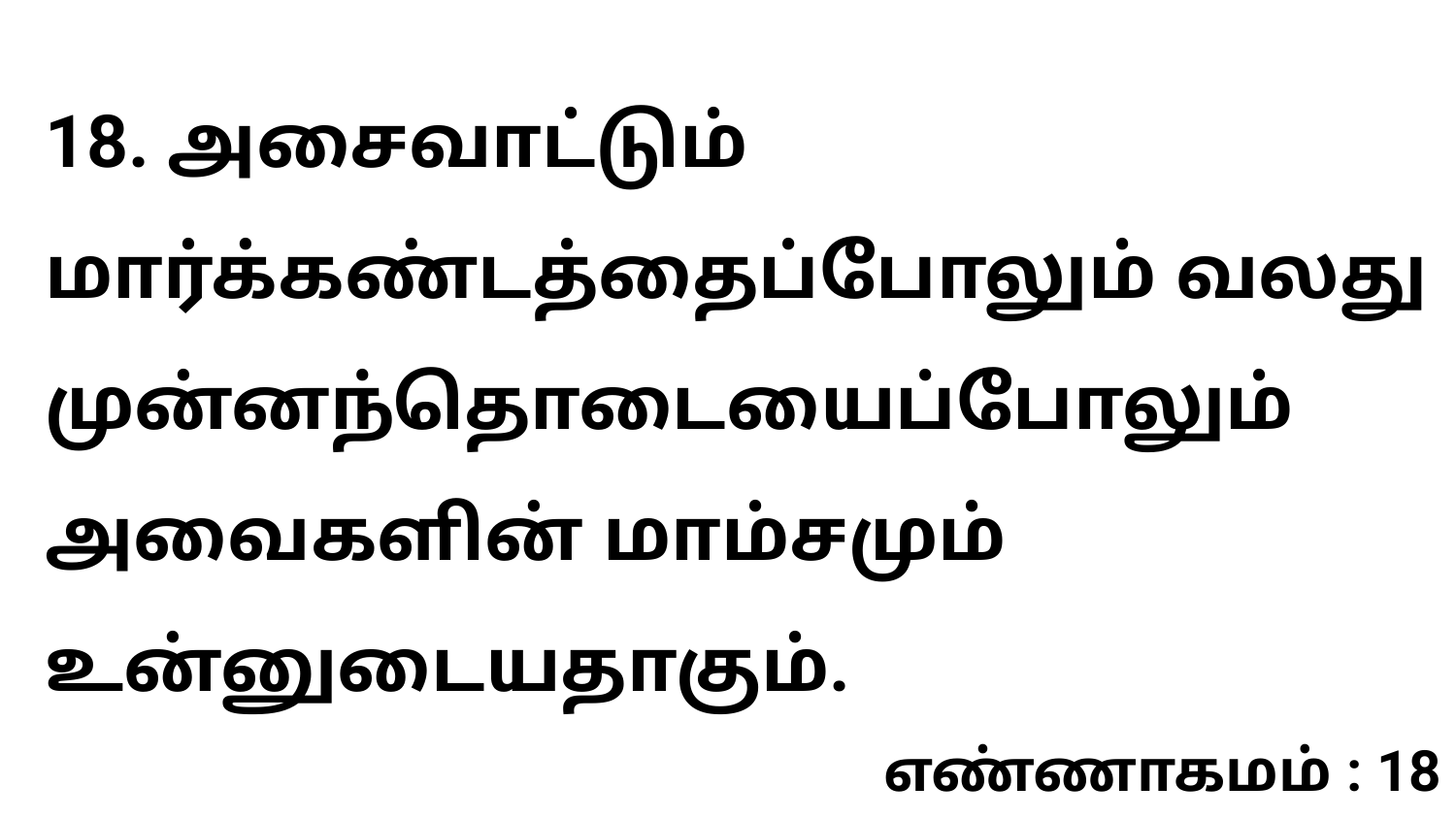

18. அசைவாட்டும் மார்க்கண்டத்தைப்போலும் வலது முன்னந்தொடையைப்போலும் அவைகளின் மாம்சமும் உன்னுடையதாகும்.
எண்ணாகமம் : 18